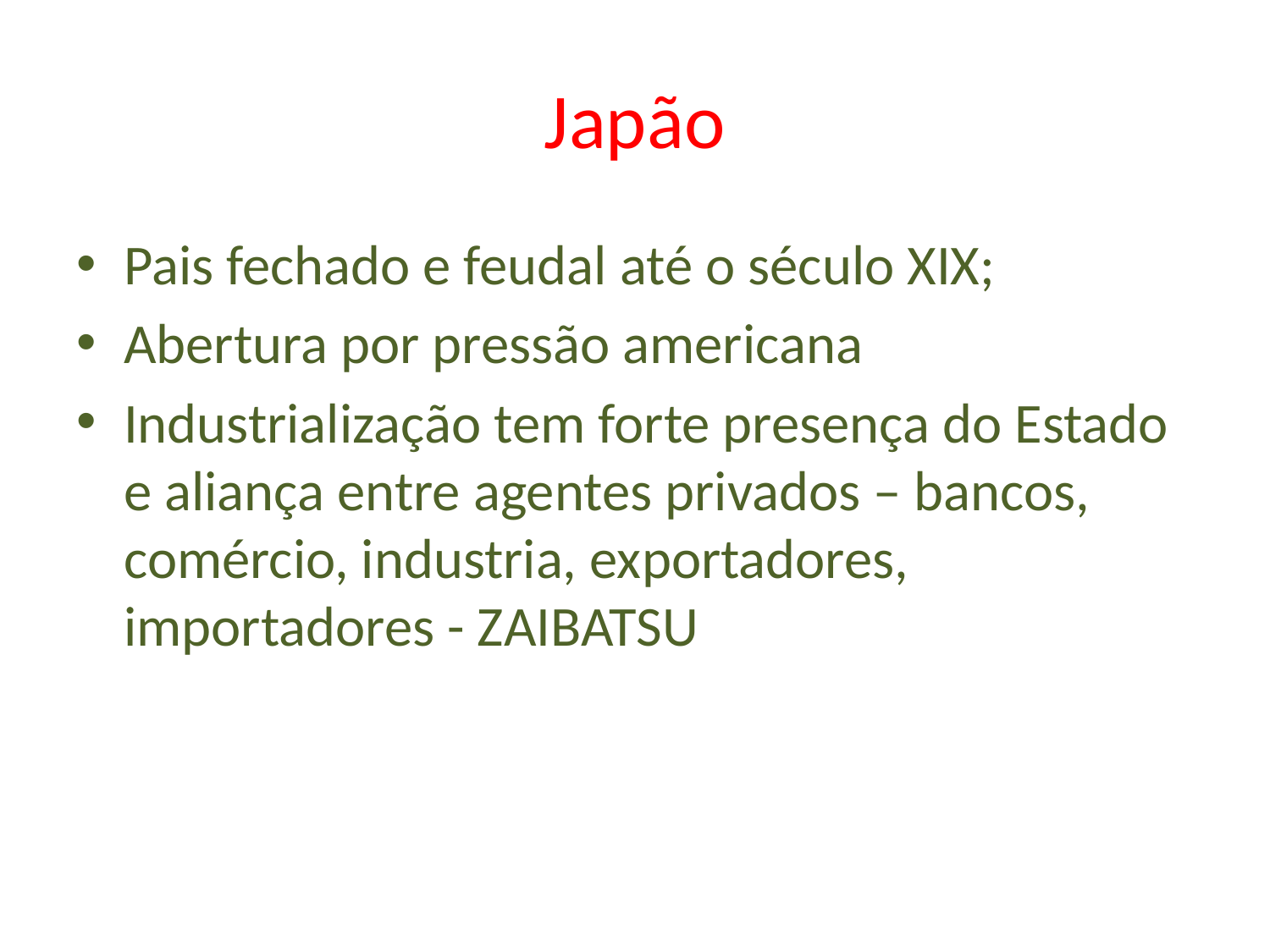

# Japão
Pais fechado e feudal até o século XIX;
Abertura por pressão americana
Industrialização tem forte presença do Estado e aliança entre agentes privados – bancos, comércio, industria, exportadores, importadores - ZAIBATSU